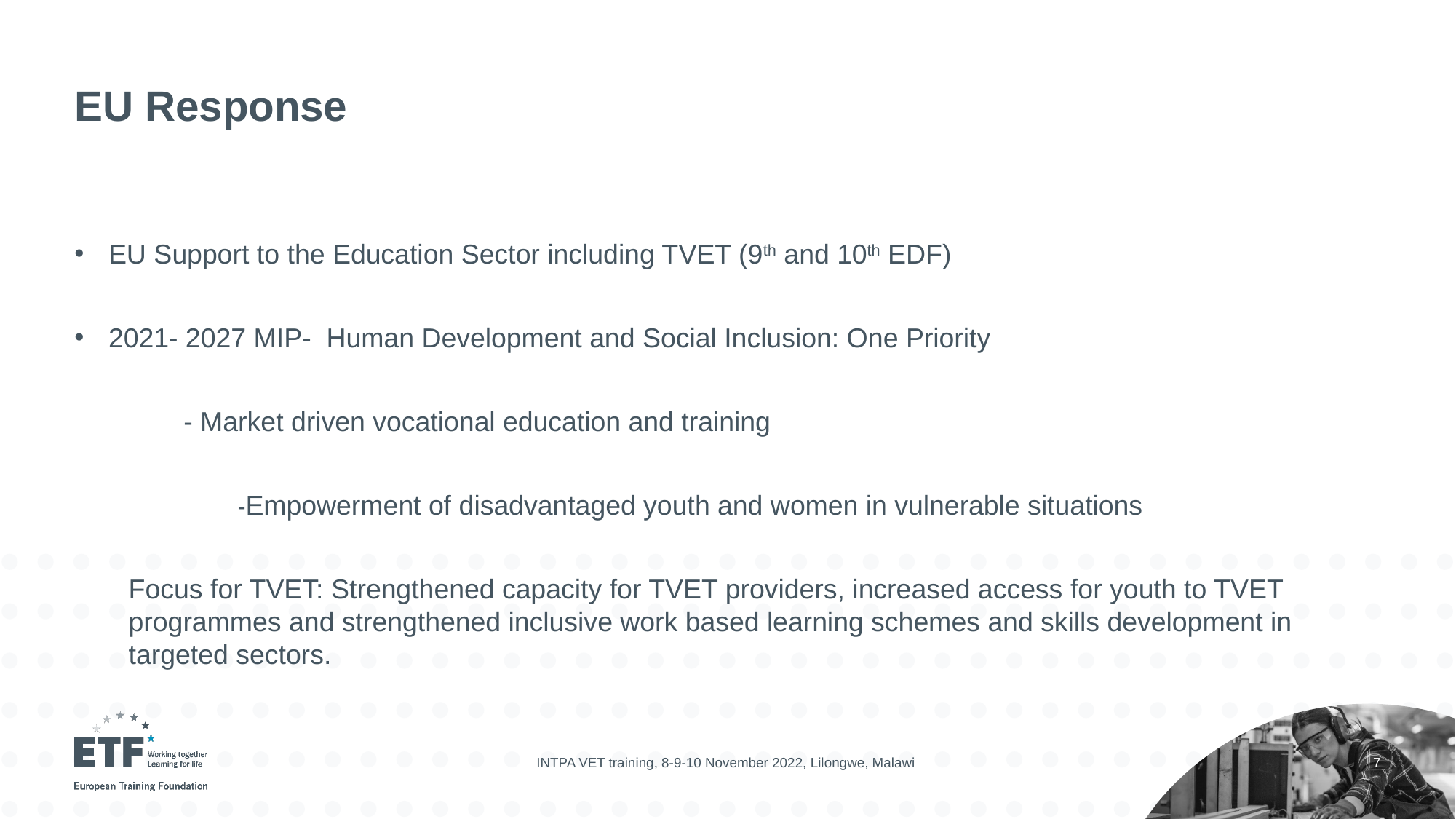

# EU Response

EU Support to the Education Sector including TVET (9th and 10th EDF)

2021- 2027 MIP-  Human Development and Social Inclusion: One Priority

	- Market driven vocational education and training

	-Empowerment of disadvantaged youth and women in vulnerable situations

Focus for TVET: Strengthened capacity for TVET providers, increased access for youth to TVET programmes and strengthened inclusive work based learning schemes and skills development in targeted sectors.

INTPA VET training, 8-9-10 November 2022, Lilongwe, Malawi
7